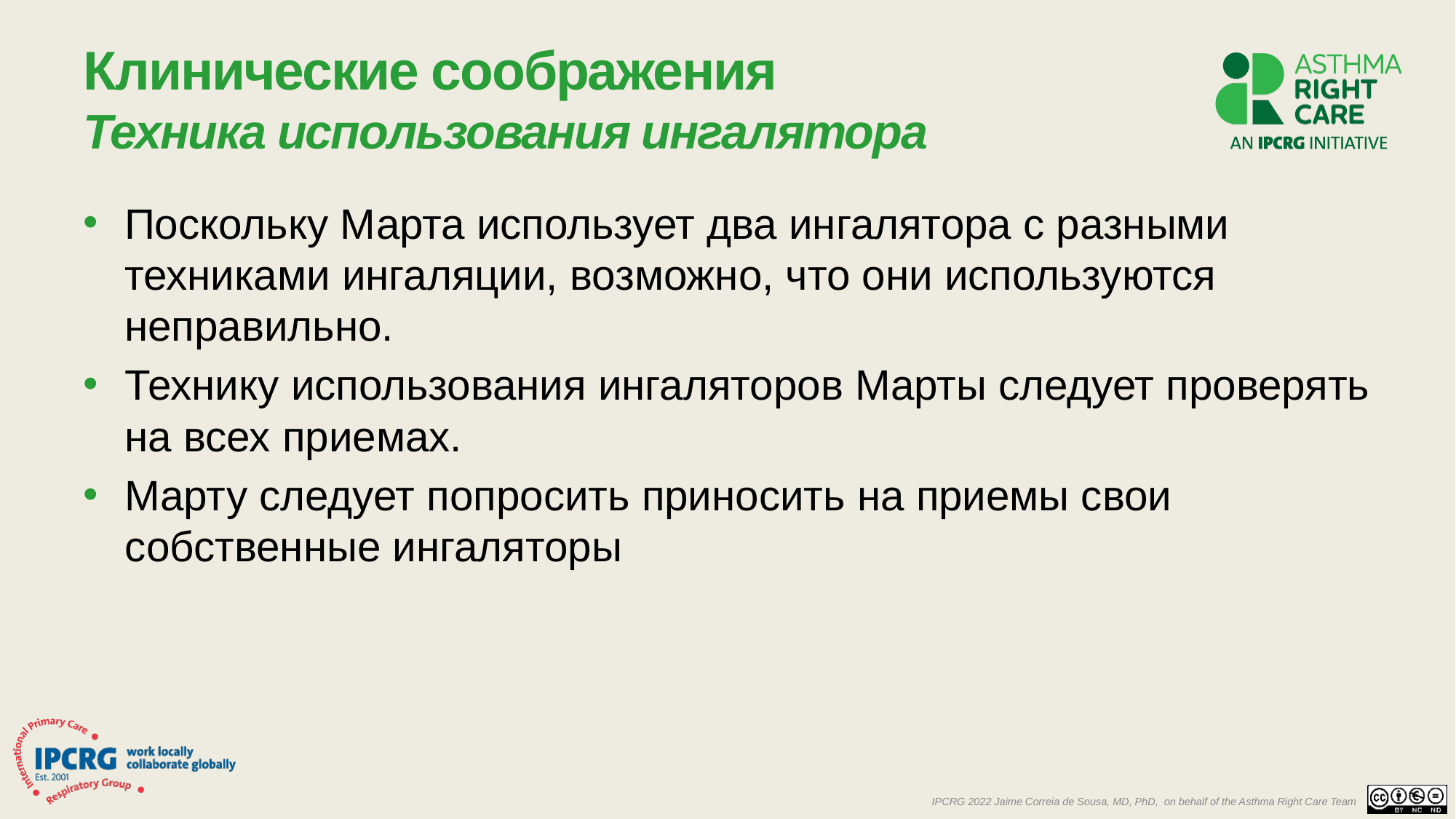

# Клинические соображения Техника использования ингалятора
Поскольку Марта использует два ингалятора с разными техниками ингаляции, возможно, что они используются неправильно.
Технику использования ингаляторов Марты следует проверять на всех приемах.
Марту следует попросить приносить на приемы свои собственные ингаляторы